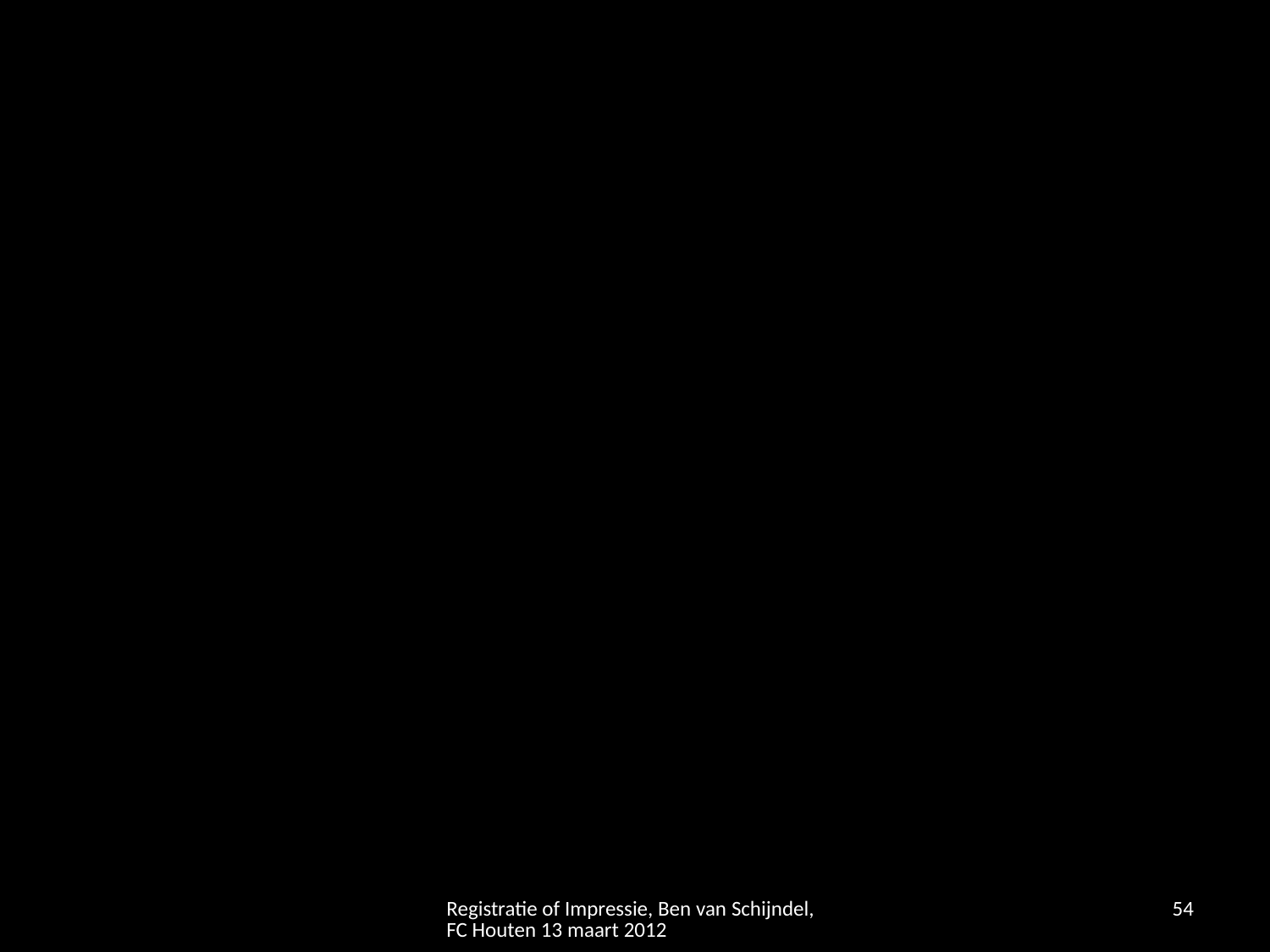

#

Registratie of Impressie, Ben van Schijndel, FC Houten 13 maart 2012
54